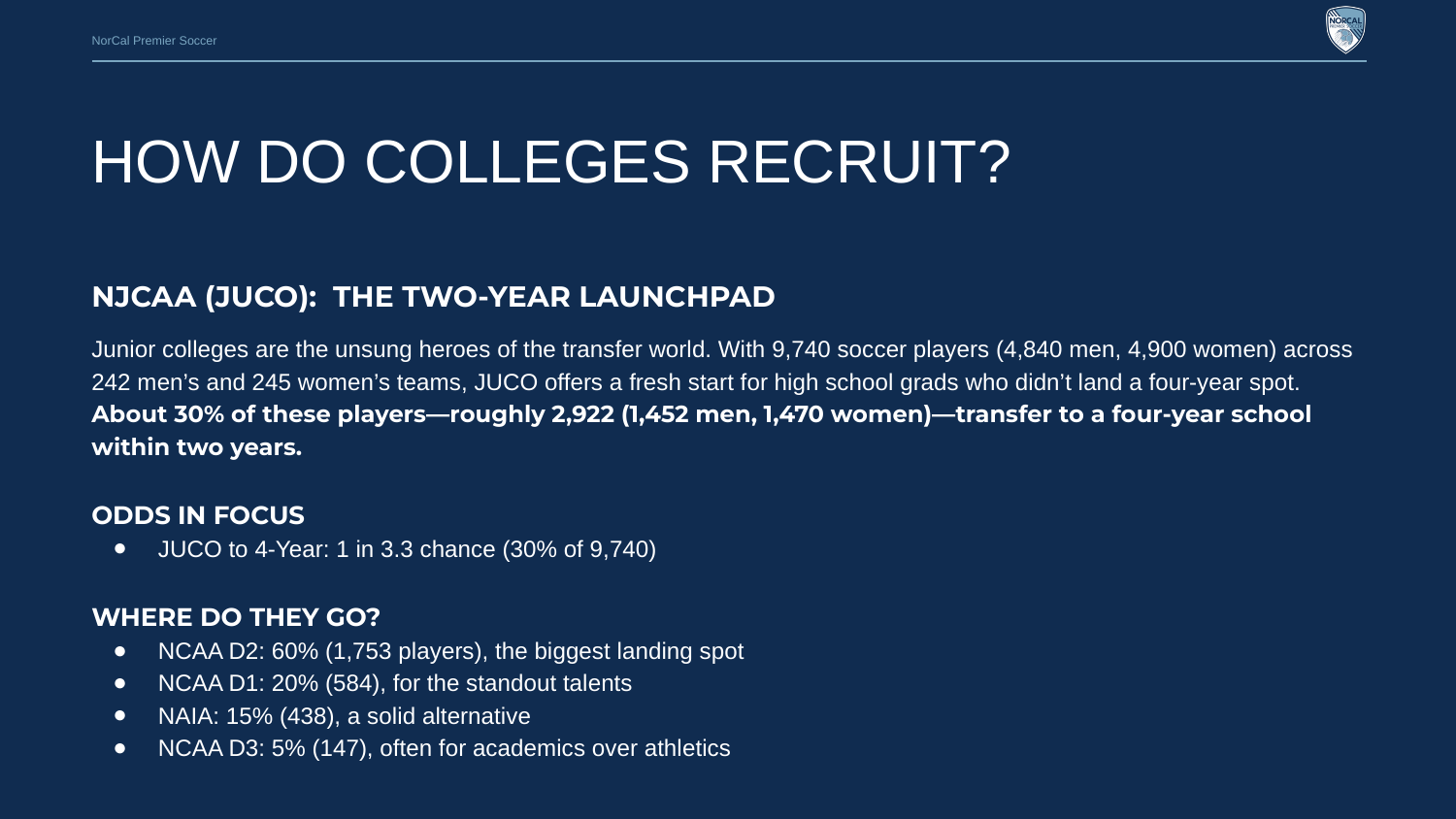

# HOW DO COLLEGES RECRUIT?
NJCAA (JUCO):  THE TWO-YEAR LAUNCHPAD

Junior colleges are the unsung heroes of the transfer world. With 9,740 soccer players (4,840 men, 4,900 women) across 242 men’s and 245 women’s teams, JUCO offers a fresh start for high school grads who didn’t land a four-year spot. About 30% of these players—roughly 2,922 (1,452 men, 1,470 women)—transfer to a four-year school within two years.

ODDS IN FOCUS
JUCO to 4-Year: 1 in 3.3 chance (30% of 9,740)

WHERE DO THEY GO?
NCAA D2: 60% (1,753 players), the biggest landing spot
NCAA D1: 20% (584), for the standout talents
NAIA: 15% (438), a solid alternative
NCAA D3: 5% (147), often for academics over athletics